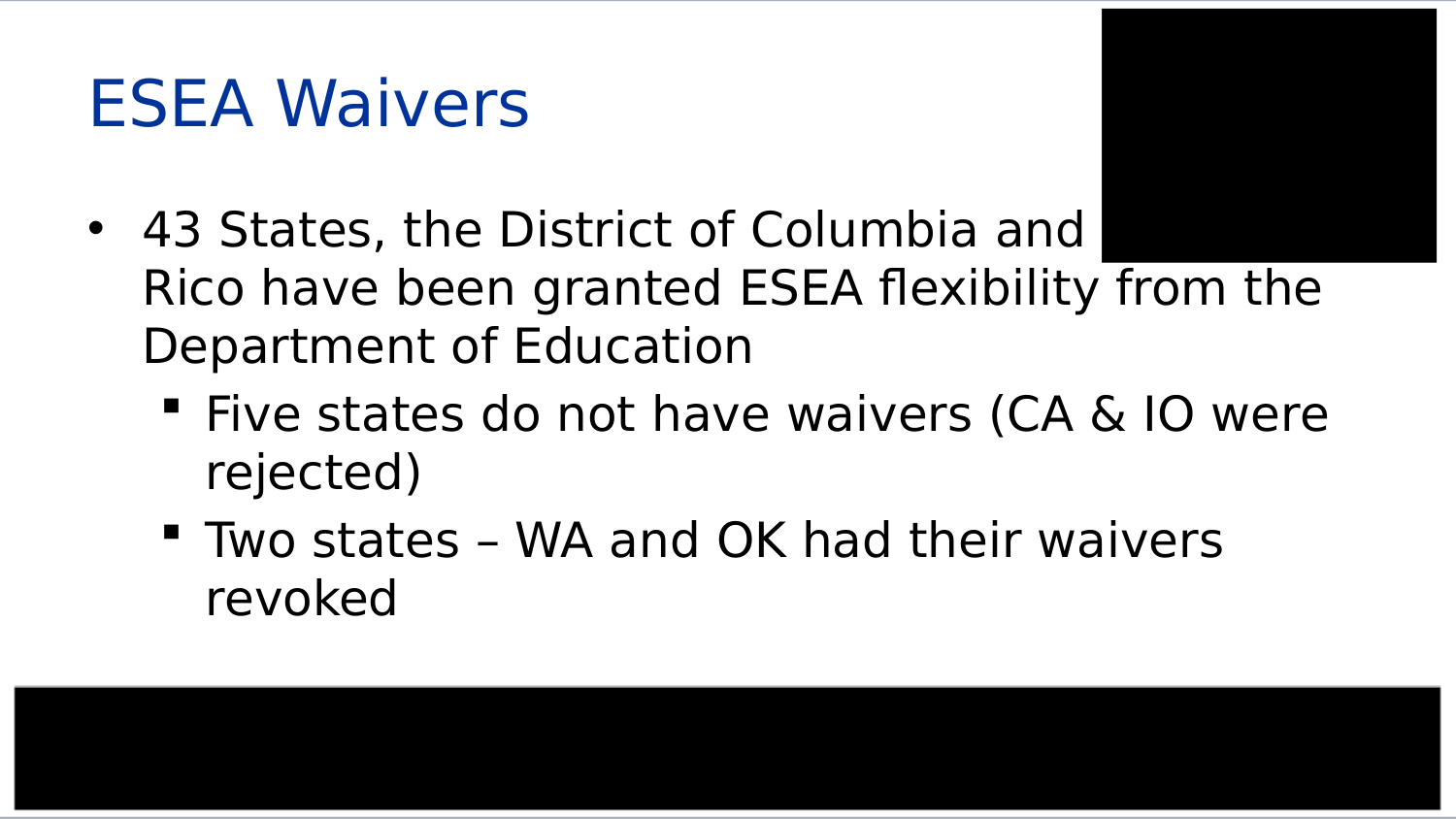

# ESEA Waivers
43 States, the District of Columbia and Puerto Rico have been granted ESEA flexibility from the Department of Education
Five states do not have waivers (CA & IO were rejected)
Two states – WA and OK had their waivers revoked